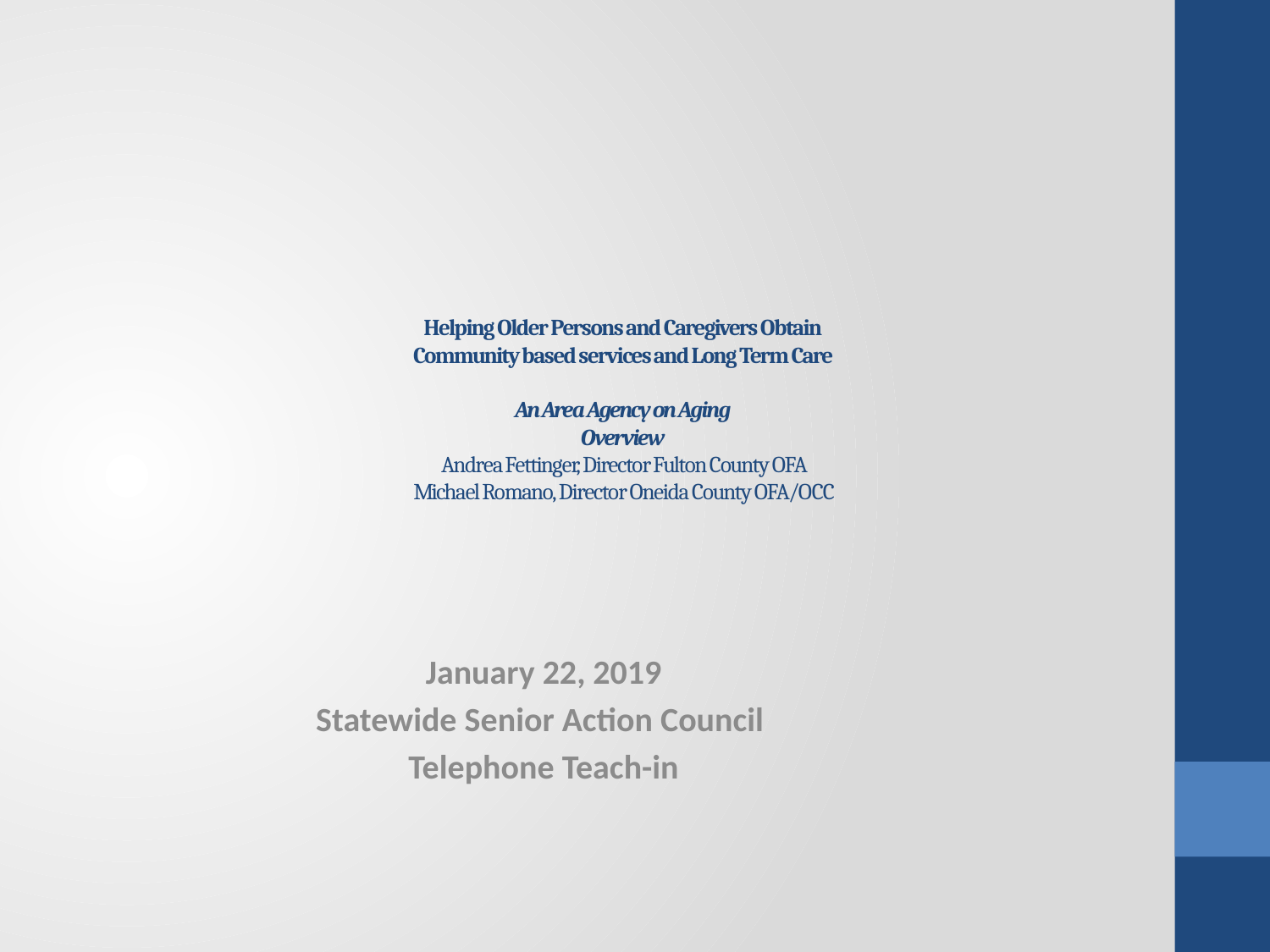

# Helping Older Persons and Caregivers Obtain Community based services and Long Term Care An Area Agency on Aging Overview Andrea Fettinger, Director Fulton County OFA Michael Romano, Director Oneida County OFA/OCC
January 22, 2019
Statewide Senior Action Council
Telephone Teach-in